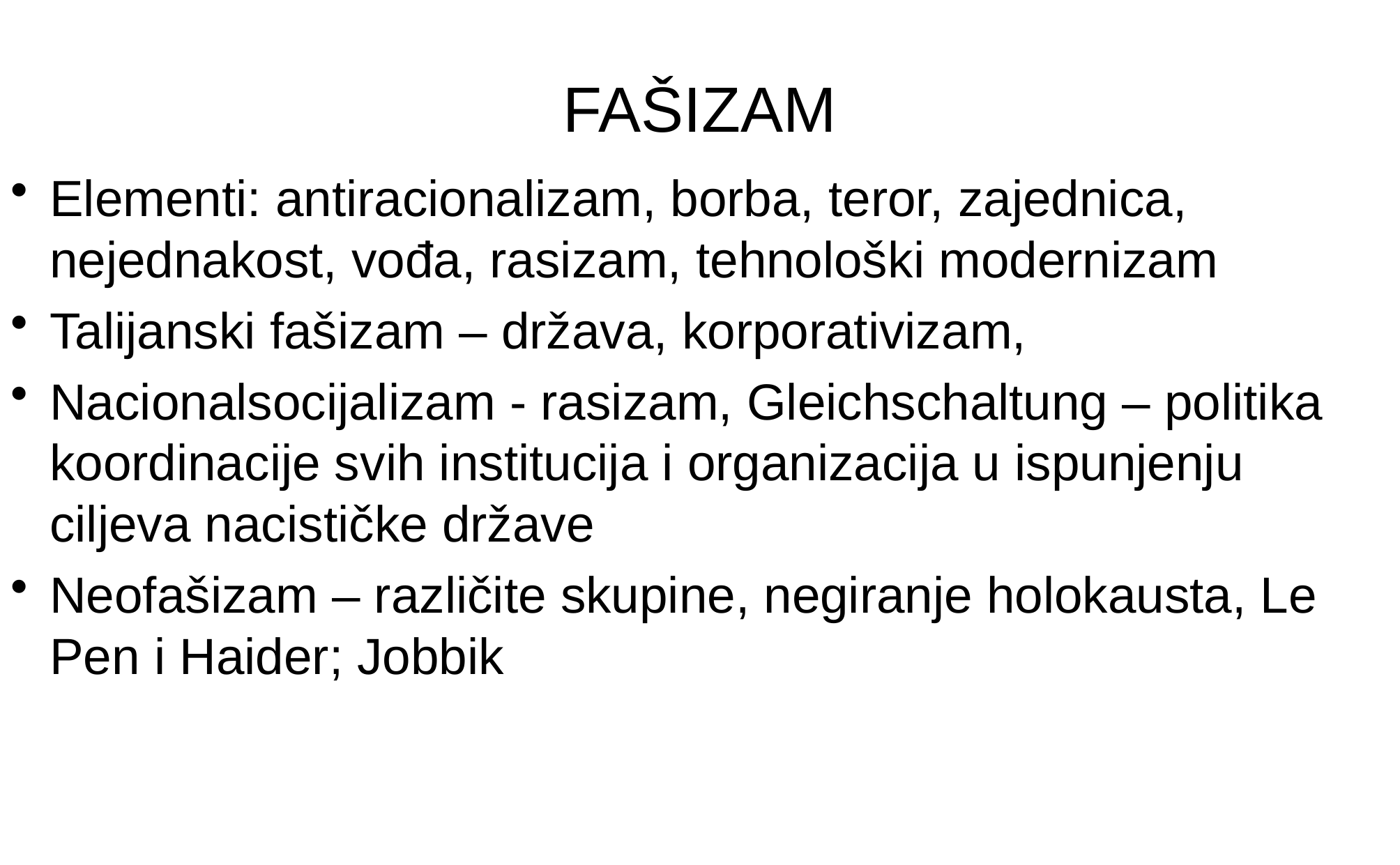

# FAŠIZAM
Elementi: antiracionalizam, borba, teror, zajednica, nejednakost, vođa, rasizam, tehnološki modernizam
Talijanski fašizam – država, korporativizam,
Nacionalsocijalizam - rasizam, Gleichschaltung – politika koordinacije svih institucija i organizacija u ispunjenju ciljeva nacističke države
Neofašizam – različite skupine, negiranje holokausta, Le Pen i Haider; Jobbik